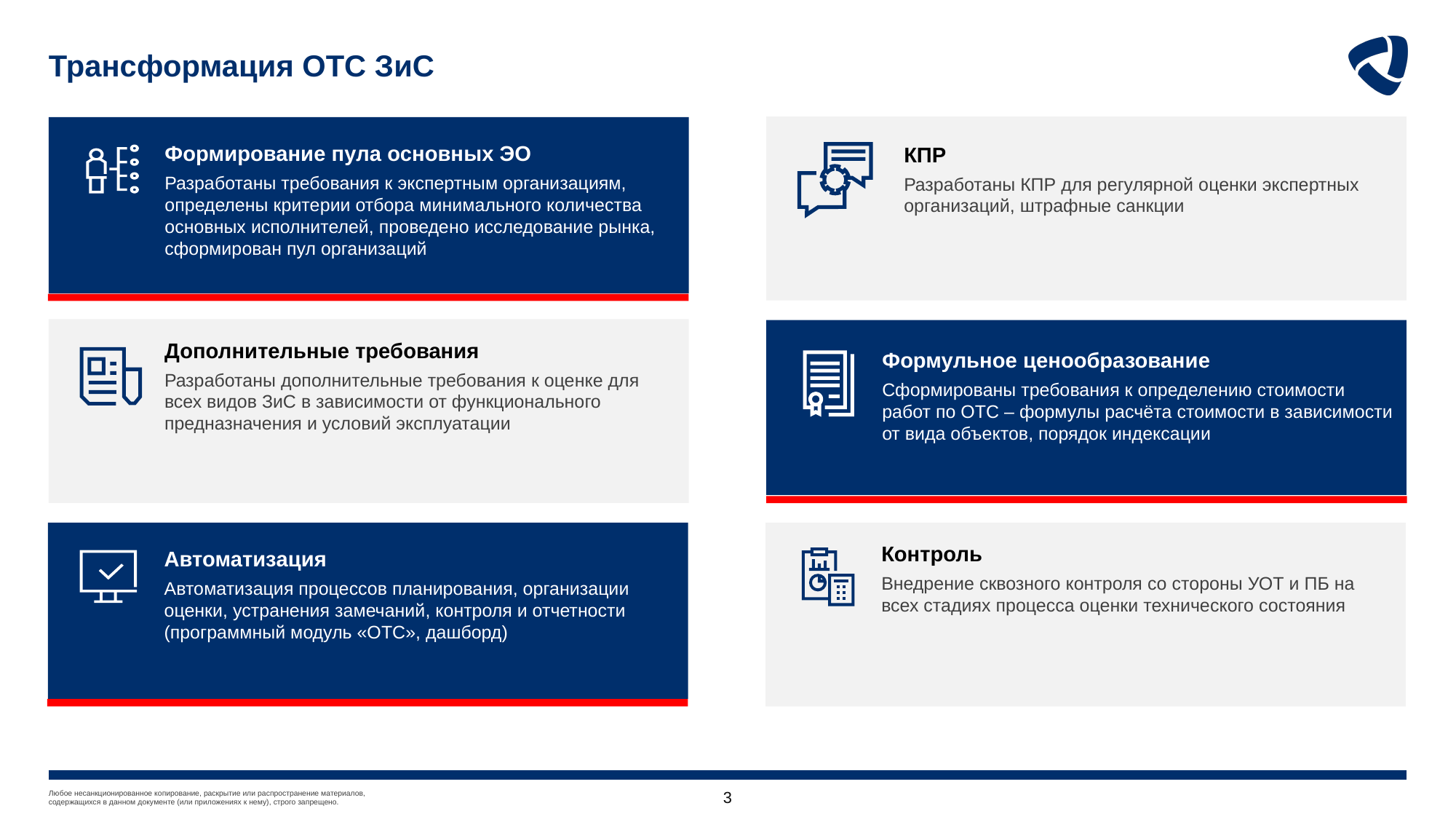

# Трансформация ОТС ЗиС

Формирование пула основных ЭО
Разработаны требования к экспертным организациям, определены критерии отбора минимального количества основных исполнителей, проведено исследование рынка, сформирован пул организаций
КПР
Разработаны КПР для регулярной оценки экспертных организаций, штрафные санкции

Дополнительные требования
Разработаны дополнительные требования к оценке для всех видов ЗиС в зависимости от функционального предназначения и условий эксплуатации
Формульное ценообразование
Сформированы требования к определению стоимости работ по ОТС – формулы расчёта стоимости в зависимости от вида объектов, порядок индексации

Контроль
Внедрение сквозного контроля со стороны УОТ и ПБ на всех стадиях процесса оценки технического состояния
Автоматизация
Автоматизация процессов планирования, организации оценки, устранения замечаний, контроля и отчетности (программный модуль «ОТС», дашборд)

3